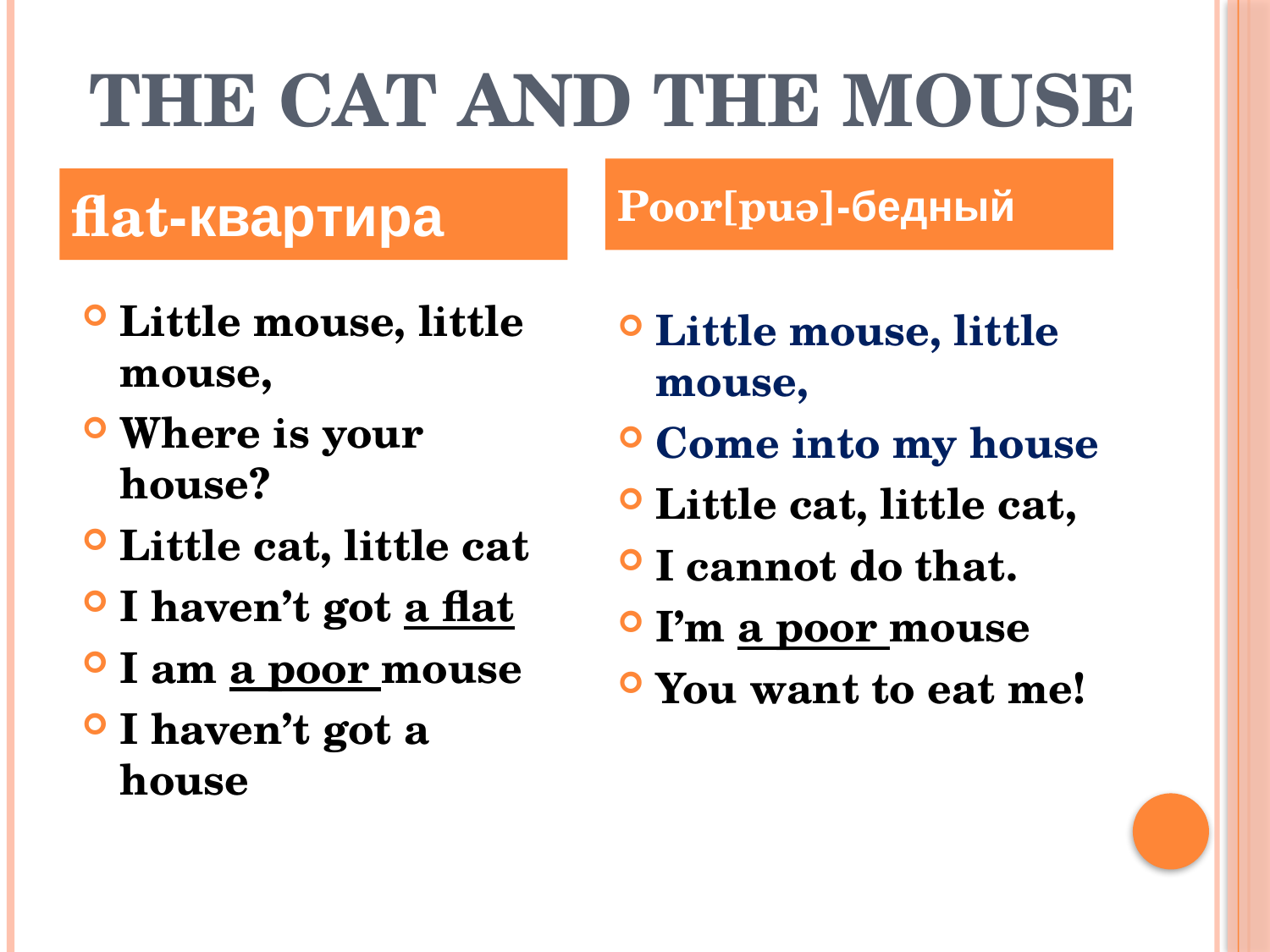

# The Cat and the Mouse
Poor[puə]-бедный
flat-квартира
Little mouse, little mouse,
Where is your house?
Little cat, little cat
I haven’t got a flat
I am a poor mouse
I haven’t got a house
Little mouse, little mouse,
Come into my house
Little cat, little cat,
I cannot do that.
I’m a poor mouse
You want to eat me!